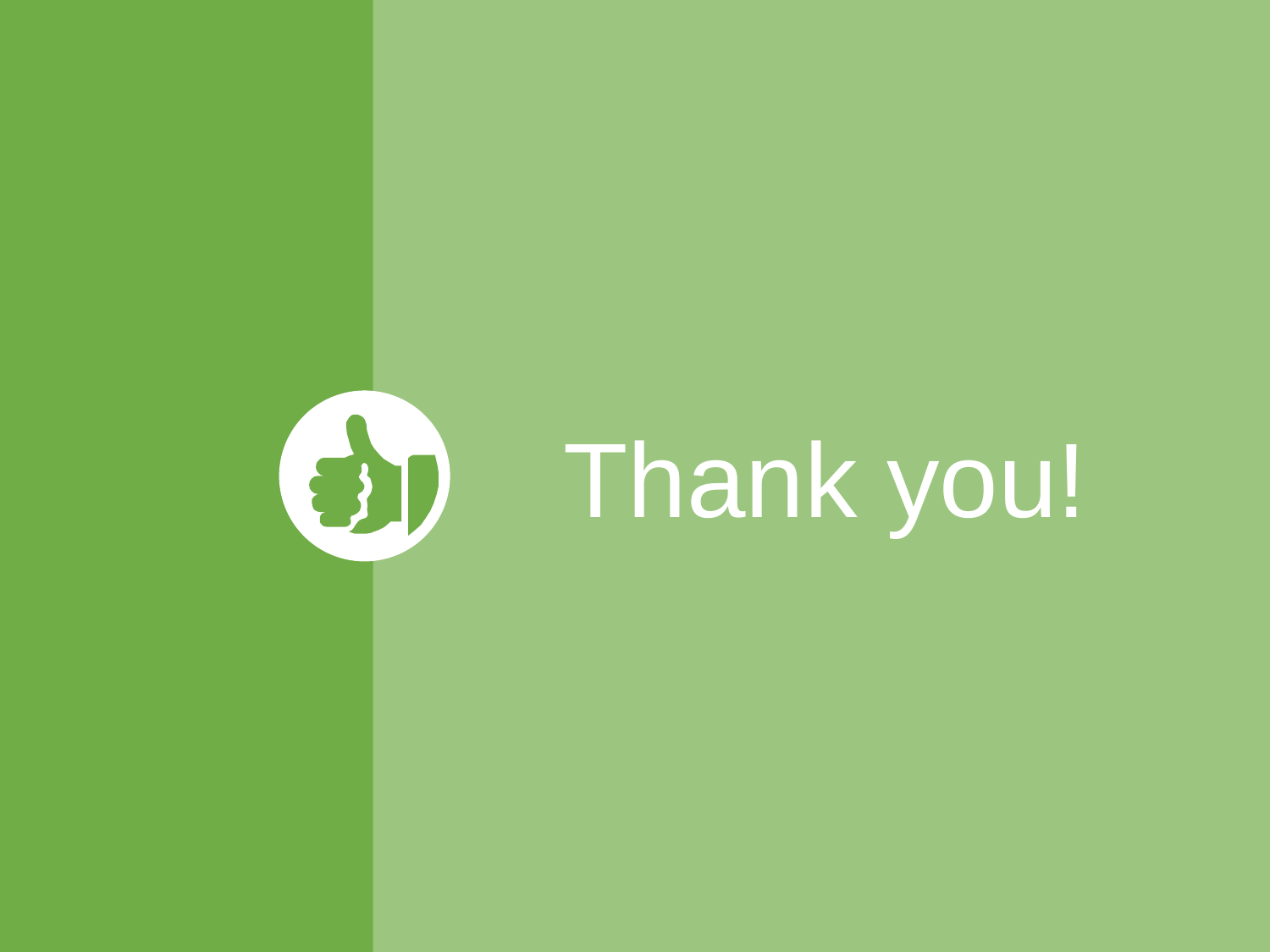

Thank you!
2019-04-03

www.rd-alliance.org -  @resdatall
67